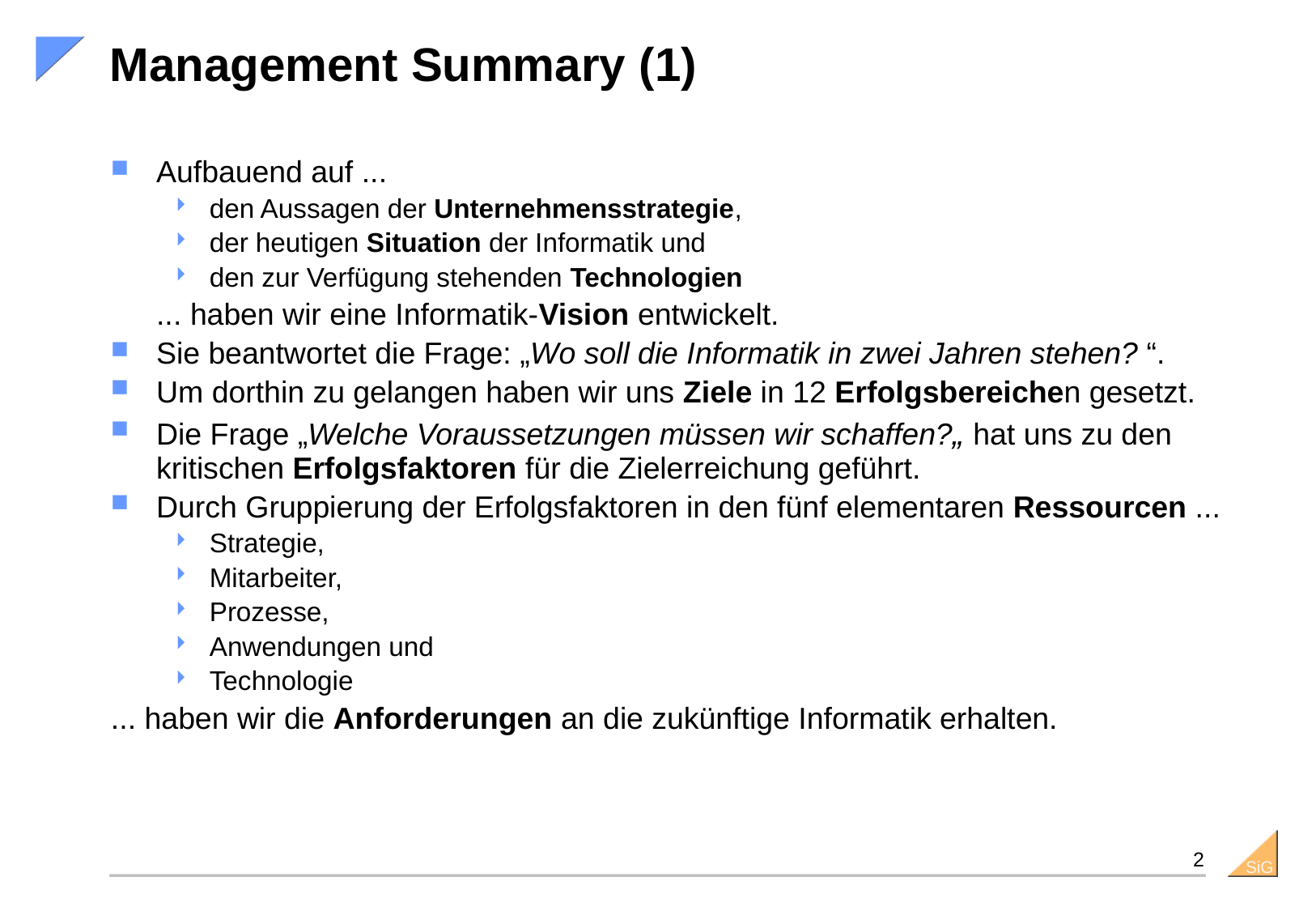

# Management Summary (1)
Aufbauend auf ...
den Aussagen der Unternehmensstrategie,
der heutigen Situation der Informatik und
den zur Verfügung stehenden Technologien
	... haben wir eine Informatik-Vision entwickelt.
Sie beantwortet die Frage: „Wo soll die Informatik in zwei Jahren stehen? “.
Um dorthin zu gelangen haben wir uns Ziele in 12 Erfolgsbereichen gesetzt.
Die Frage „Welche Voraussetzungen müssen wir schaffen?„ hat uns zu den kritischen Erfolgsfaktoren für die Zielerreichung geführt.
Durch Gruppierung der Erfolgsfaktoren in den fünf elementaren Ressourcen ...
Strategie,
Mitarbeiter,
Prozesse,
Anwendungen und
Technologie
... haben wir die Anforderungen an die zukünftige Informatik erhalten.
2